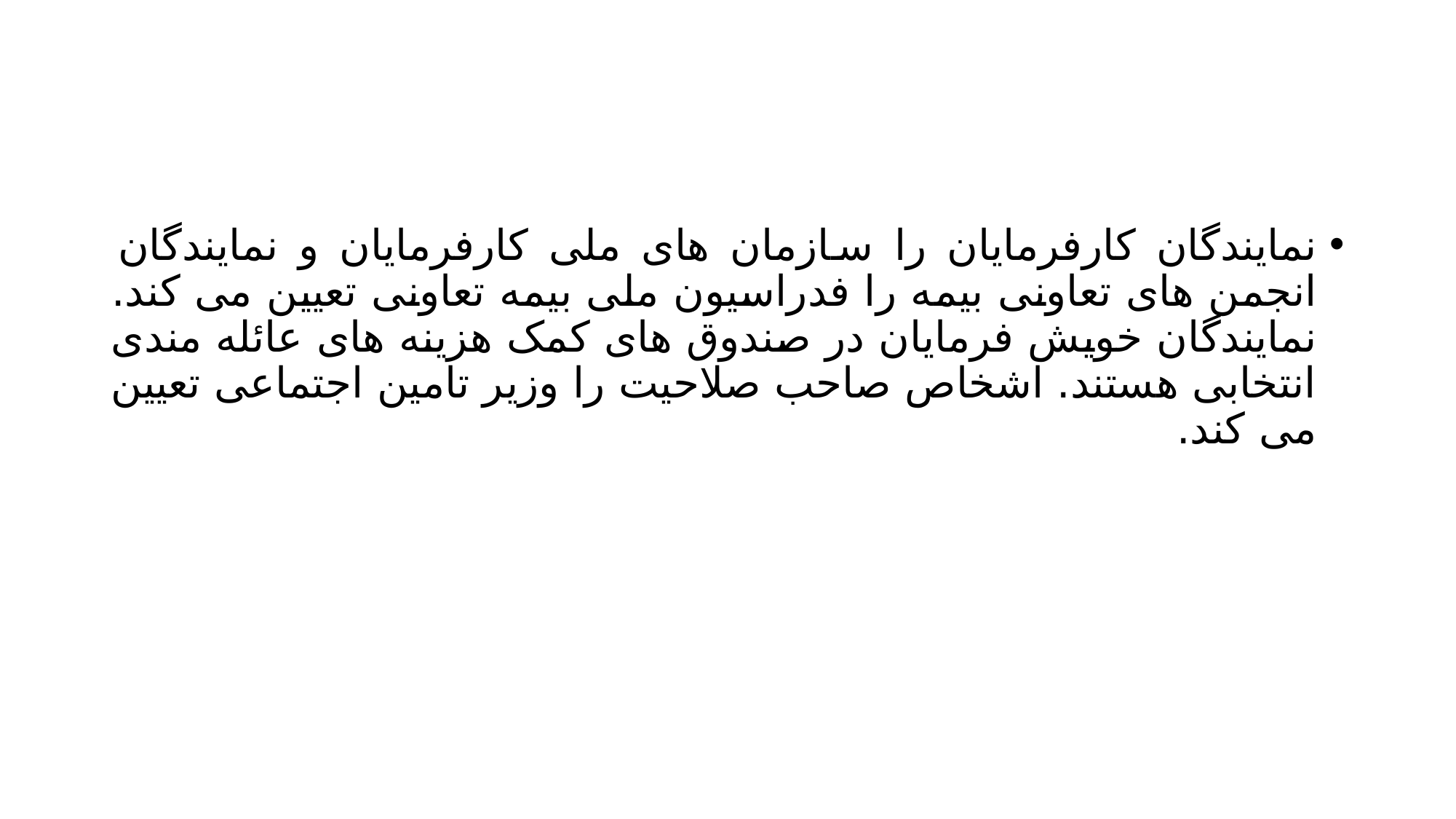

#
نمایندگان کارفرمایان را سازمان های ملی کارفرمایان و نمایندگان انجمن های تعاونی بیمه را فدراسیون ملی بیمه تعاونی تعیین می کند. نمایندگان خویش فرمایان در صندوق های کمک هزینه های عائله مندی انتخابی هستند. اشخاص صاحب صلاحیت را وزیر تامین اجتماعی تعیین می کند.